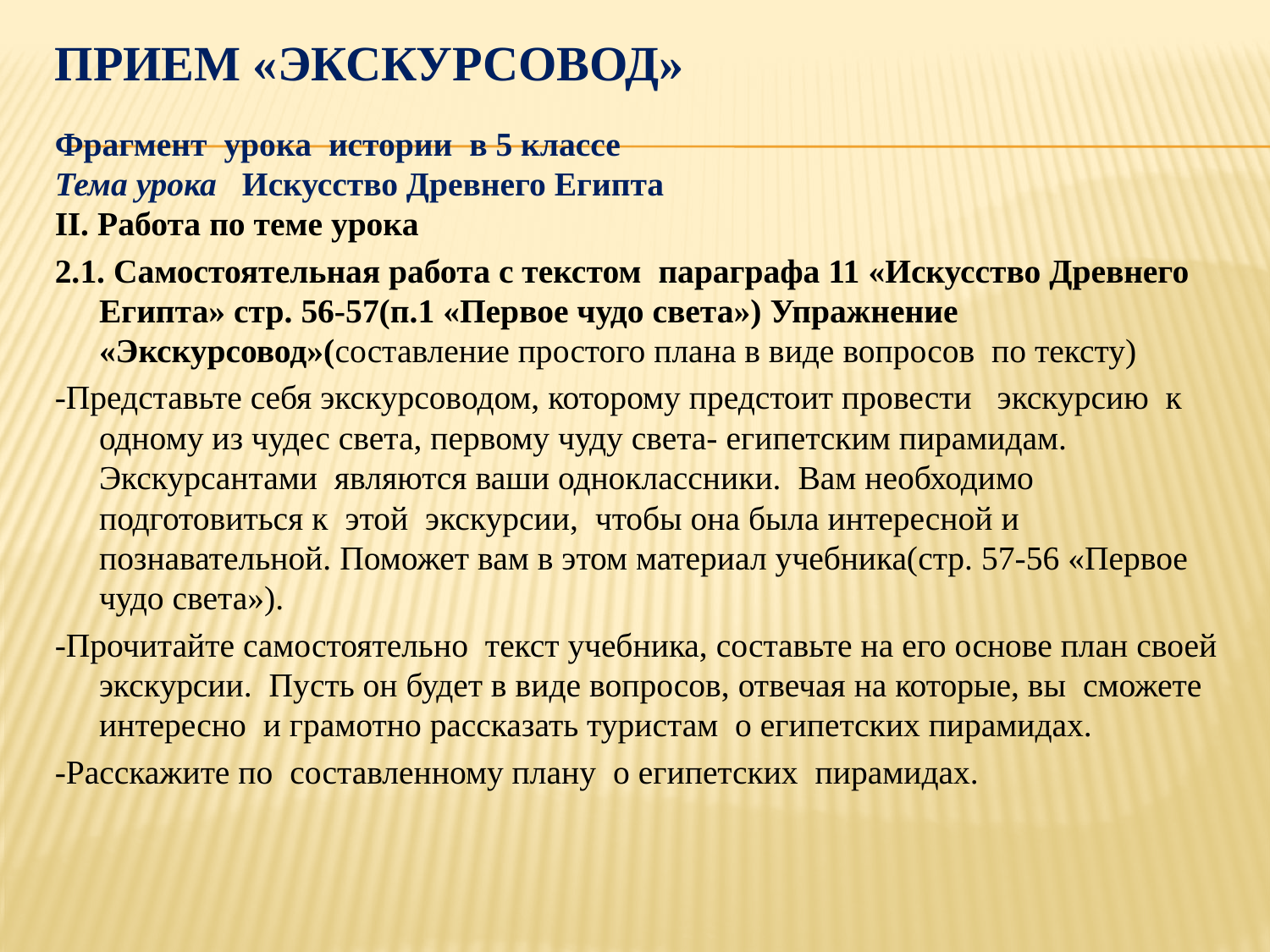

# Прием «Экскурсовод»
Фрагмент  урока  истории  в 5 классе
Тема урока   Искусство Древнего Египта
II. Работа по теме урока
2.1. Самостоятельная работа с текстом  параграфа 11 «Искусство Древнего Египта» стр. 56-57(п.1 «Первое чудо света») Упражнение «Экскурсовод»(составление простого плана в виде вопросов  по тексту)
-Представьте себя экскурсоводом, которому предстоит провести   экскурсию  к одному из чудес света, первому чуду света- египетским пирамидам. Экскурсантами  являются ваши одноклассники.  Вам необходимо подготовиться к  этой  экскурсии,  чтобы она была интересной и познавательной. Поможет вам в этом материал учебника(стр. 57-56 «Первое чудо света»).
-Прочитайте самостоятельно  текст учебника, составьте на его основе план своей экскурсии.  Пусть он будет в виде вопросов, отвечая на которые, вы  сможете  интересно  и грамотно рассказать туристам  о египетских пирамидах.
-Расскажите по  составленному плану  о египетских  пирамидах.